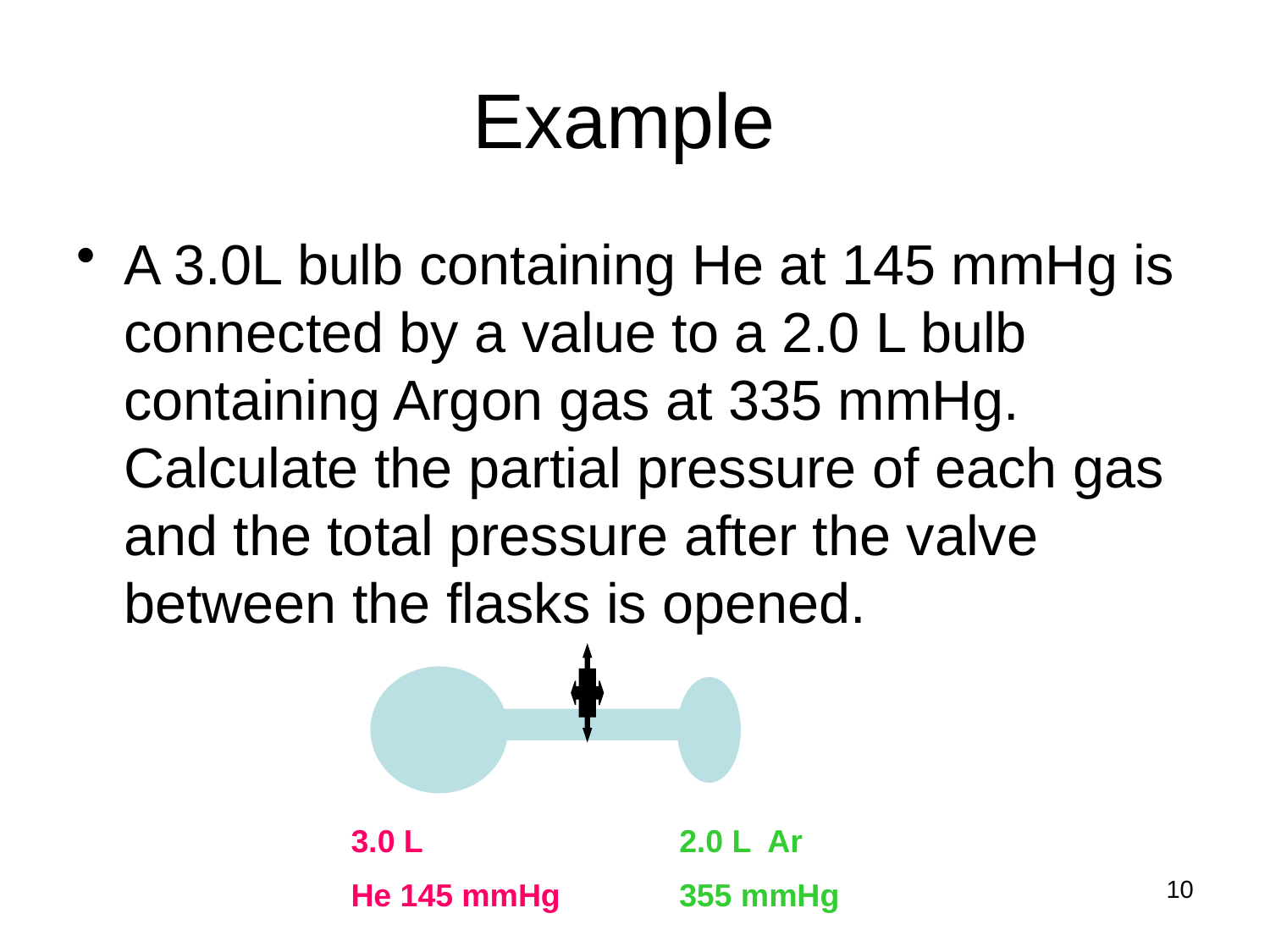

# Example
A 3.0L bulb containing He at 145 mmHg is connected by a value to a 2.0 L bulb containing Argon gas at 335 mmHg. Calculate the partial pressure of each gas and the total pressure after the valve between the flasks is opened.

3.0 L
He 145 mmHg
2.0 L  Ar
355 mmHg
10